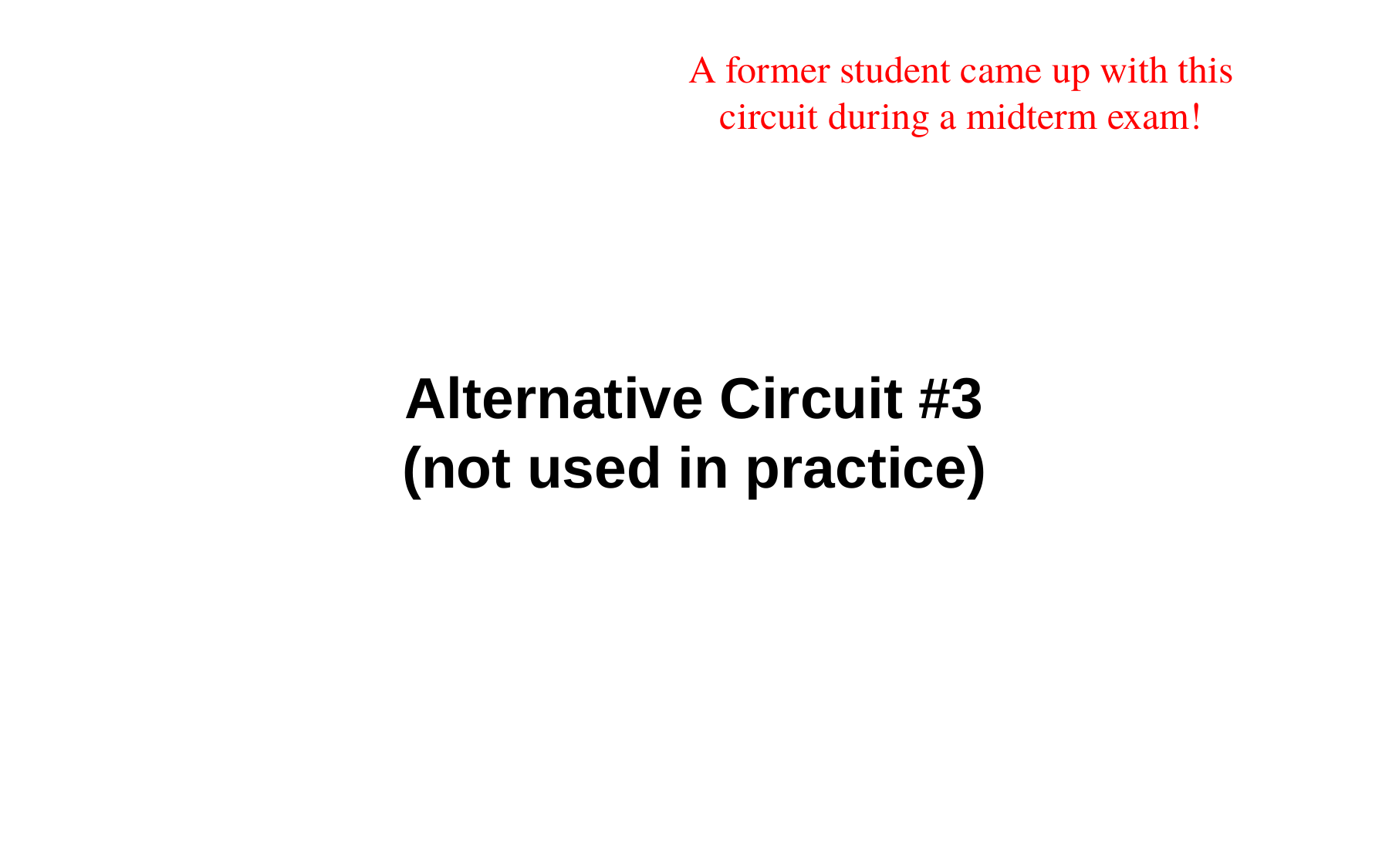

A former student came up with this
circuit during a midterm exam!
# Alternative Circuit #3 (not used in practice)